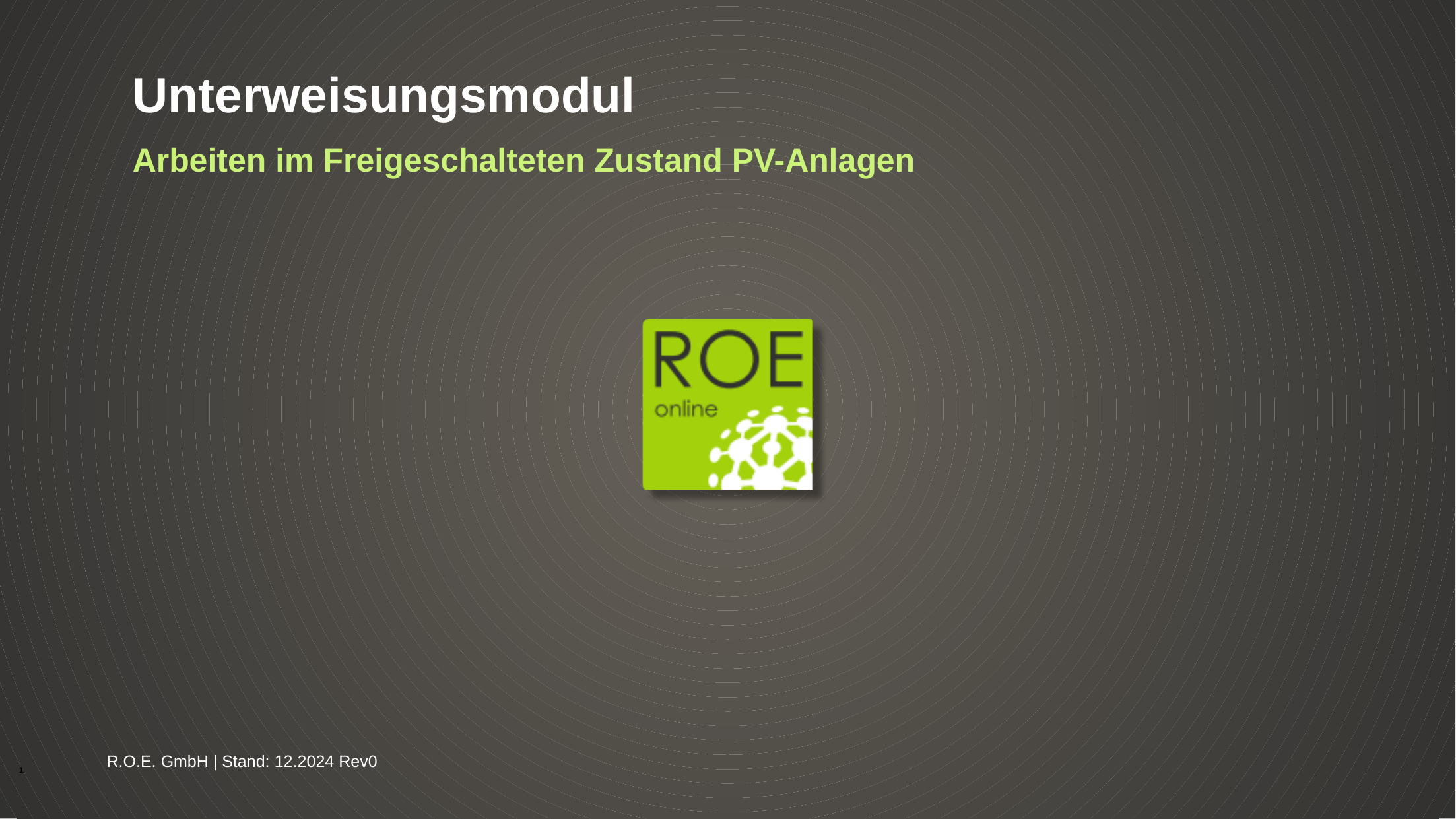

# Unterweisungsmodul
Arbeiten im Freigeschalteten Zustand PV-Anlagen

R.O.E. GmbH | Stand: 12.2024 Rev0
1